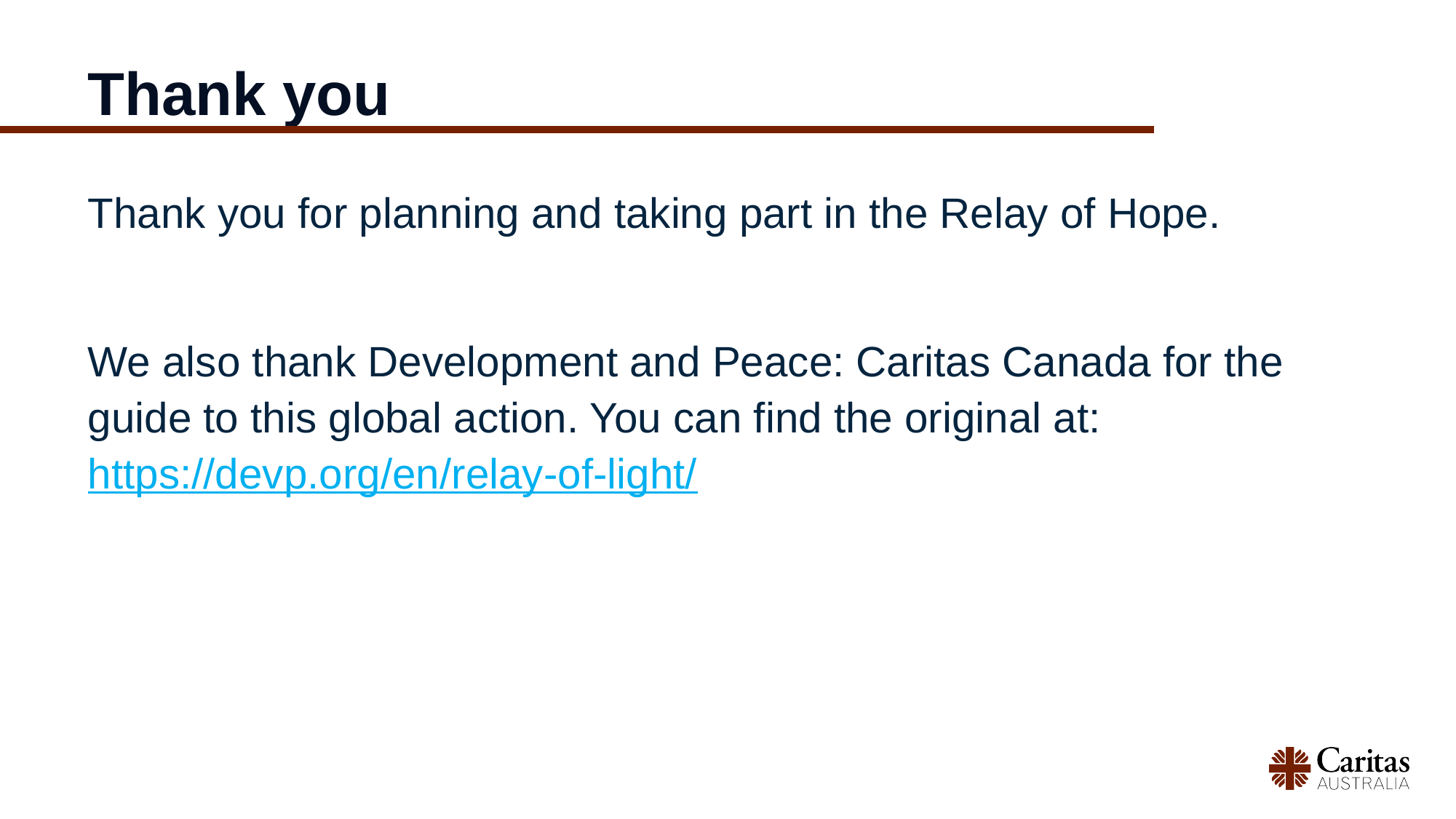

Thank you
Thank you for planning and taking part in the Relay of Hope.

We also thank Development and Peace: Caritas Canada for the guide to this global action. You can find the original at: https://devp.org/en/relay-of-light/